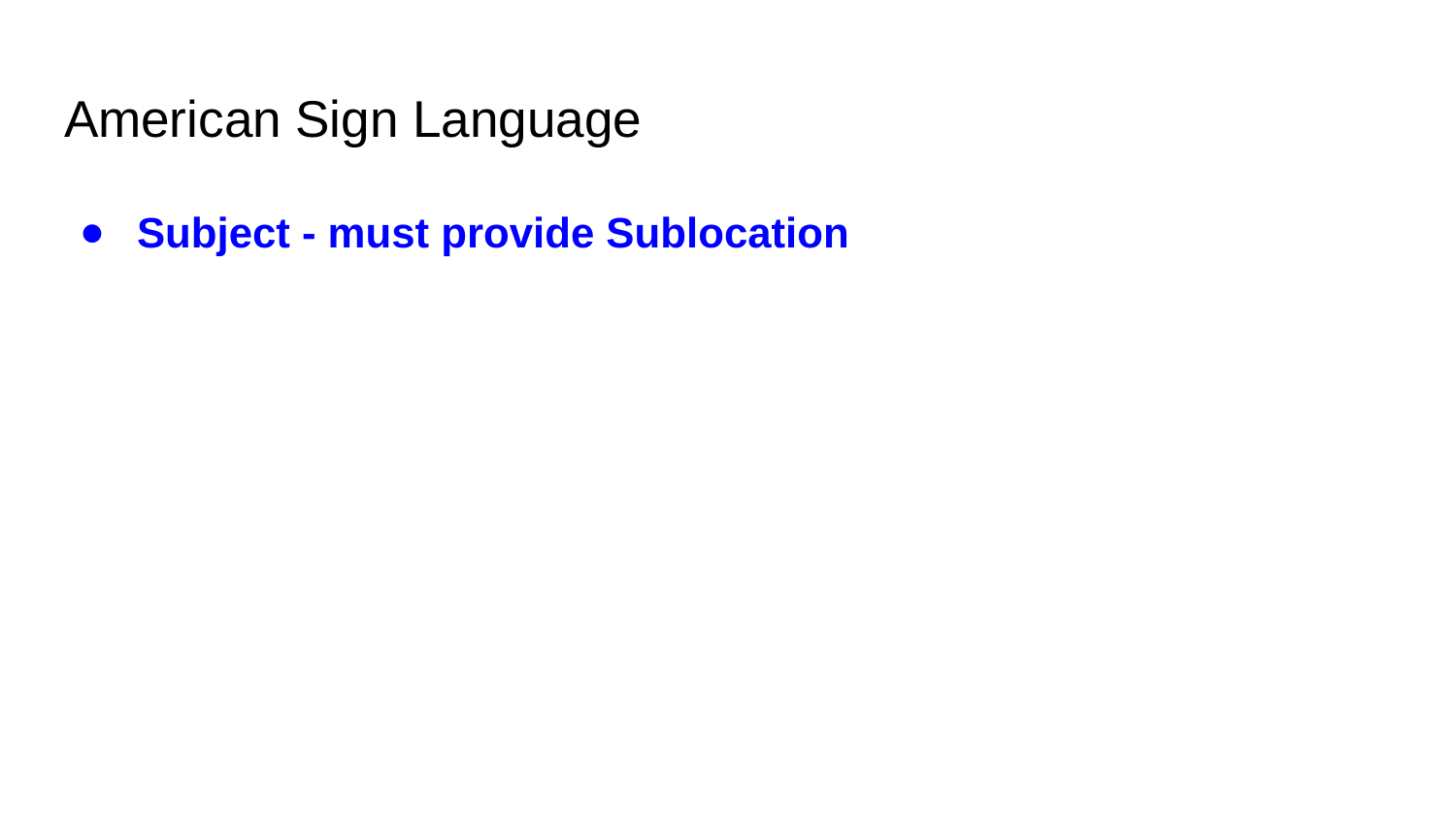

# American Sign Language
Subject - must provide Sublocation